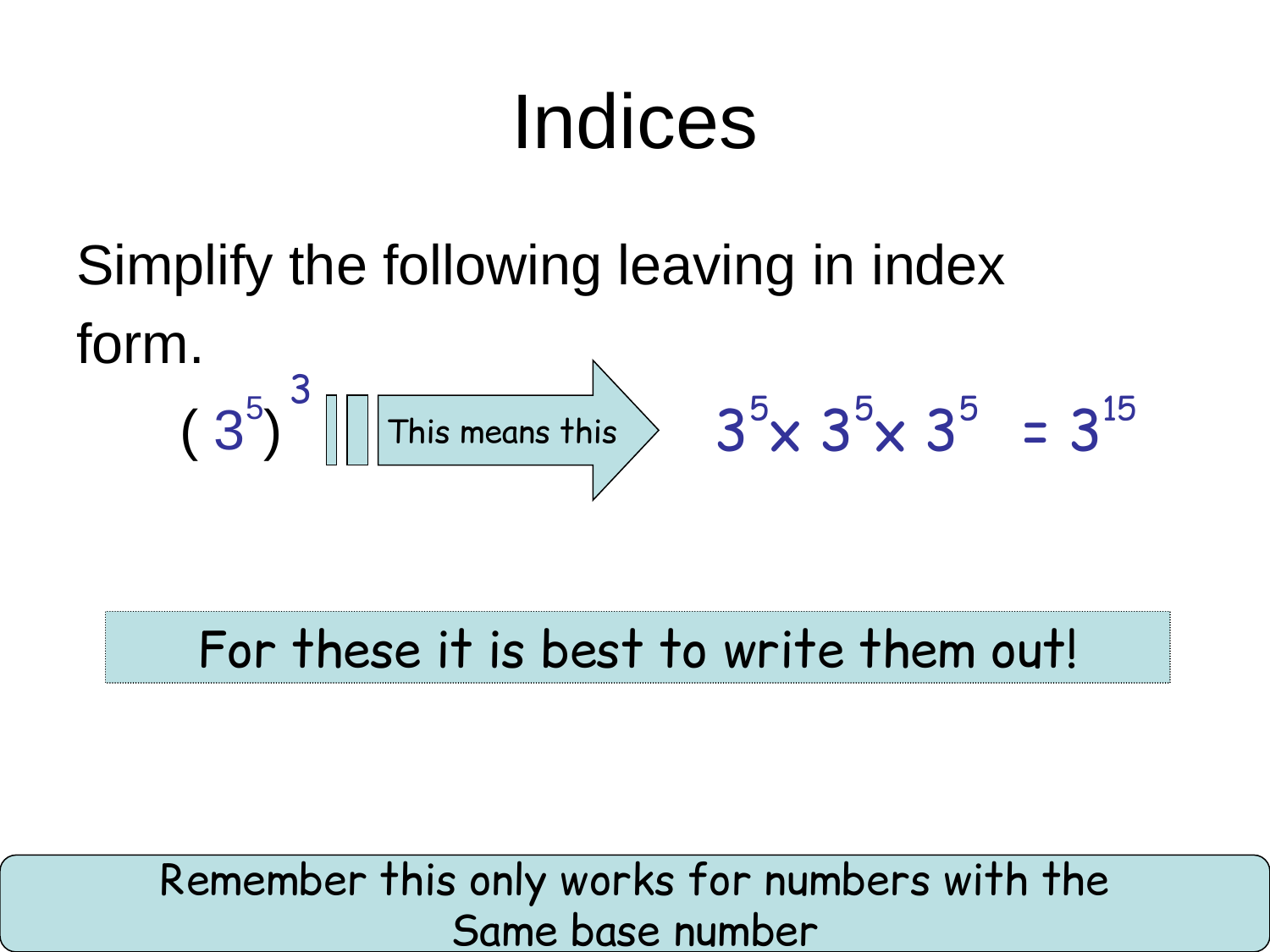

# Indices
Simplify the following leaving in index
form.
(( 35)

3
This means this
35x 35x 35

= 315
For these it is best to write them out!
Remember this only works for numbers with the
Same base number